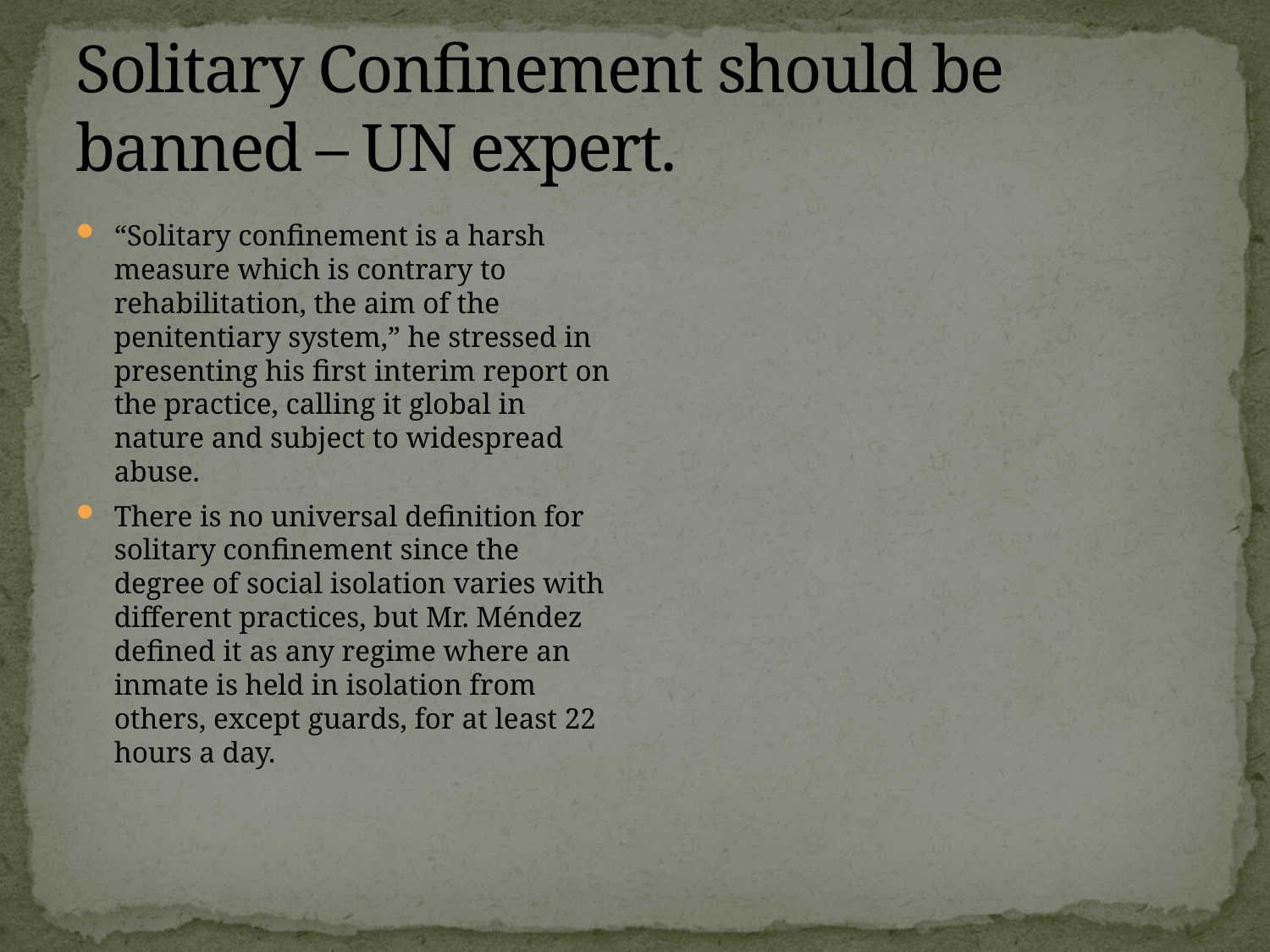

# Solitary Confinement should be banned – UN expert.
“Solitary confinement is a harsh measure which is contrary to rehabilitation, the aim of the penitentiary system,” he stressed in presenting his first interim report on the practice, calling it global in nature and subject to widespread abuse.
There is no universal definition for solitary confinement since the degree of social isolation varies with different practices, but Mr. Méndez defined it as any regime where an inmate is held in isolation from others, except guards, for at least 22 hours a day.